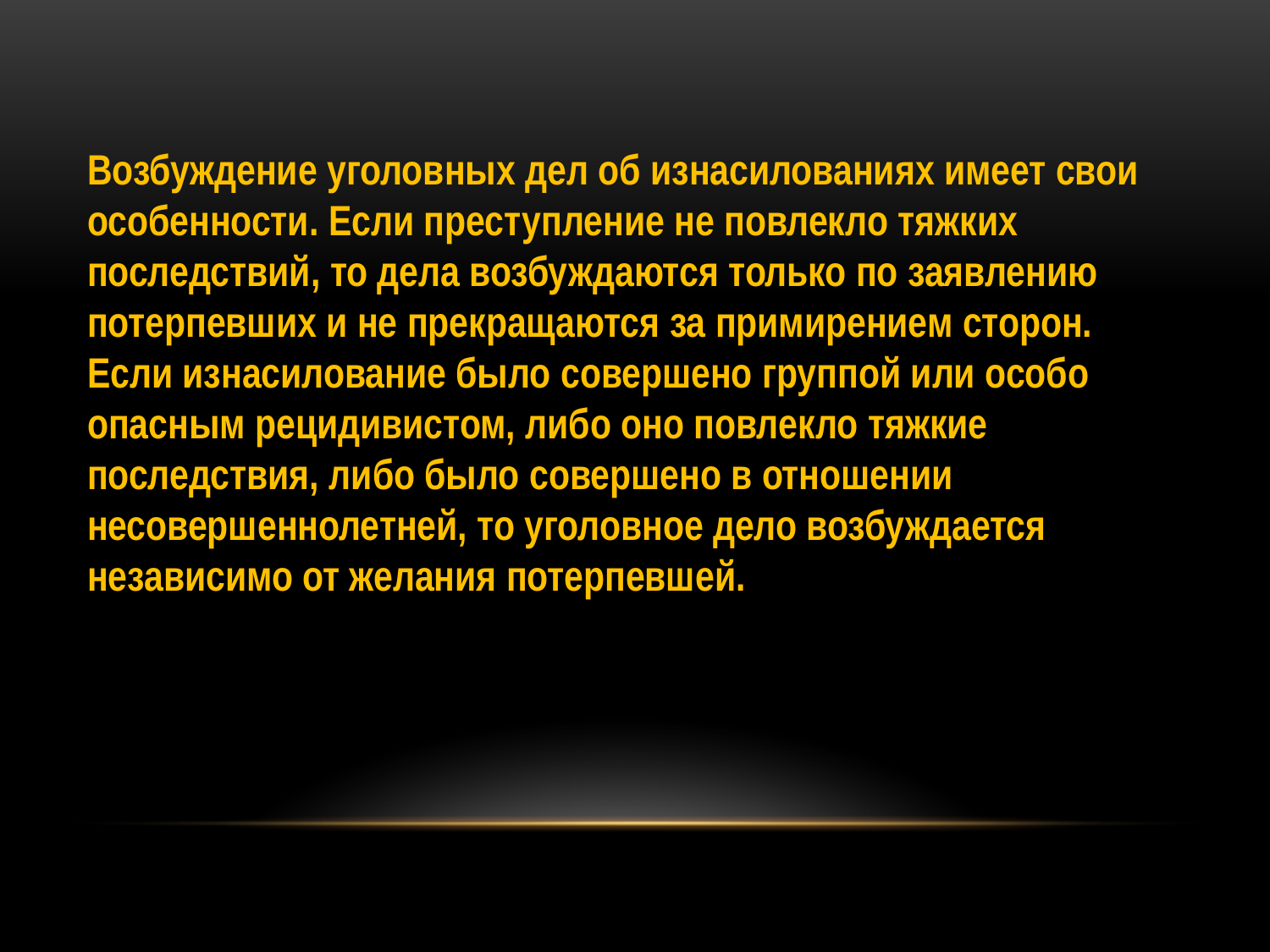

Возбуждение уголовных дел об изнасилованиях имеет свои особенности. Если преступление не повлекло тяжких последствий, то дела возбуждаются только по заявлению потерпевших и не прекращаются за примирением сторон. Если изнасилование было совершено группой или особо опасным рецидивистом, либо оно повлекло тяжкие последствия, либо было совершено в отношении несовершеннолетней, то уголовное дело возбуждается независимо от желания потерпевшей.